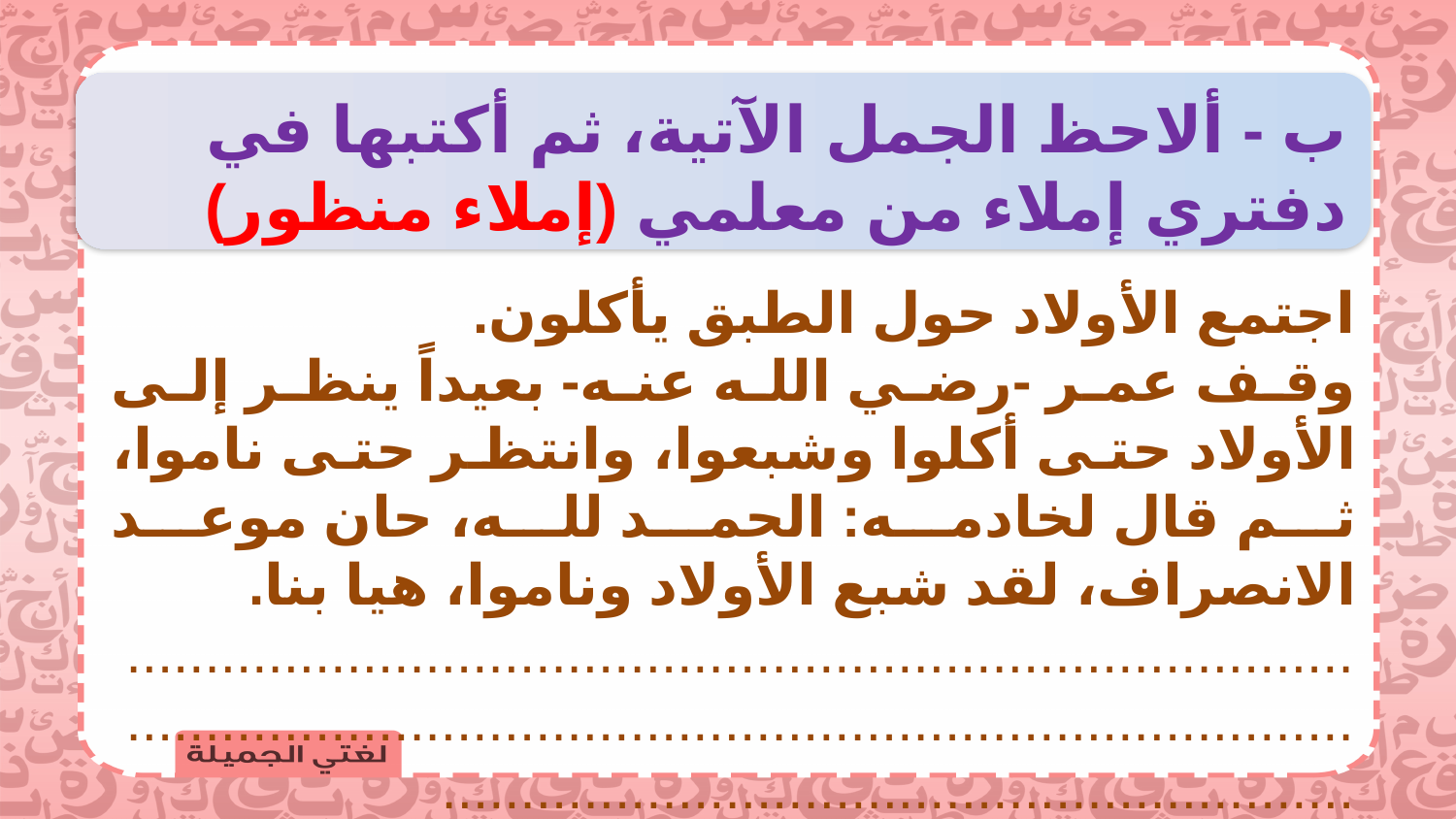

ب - ألاحظ الجمل الآتية، ثم أكتبها في دفتري إملاء من معلمي (إملاء منظور)
اجتمع الأولاد حول الطبق يأكلون.
وقف عمر -رضي الله عنه- بعيداً ينظر إلى الأولاد حتى أكلوا وشبعوا، وانتظر حتى ناموا، ثم قال لخادمه: الحمد لله، حان موعد الانصراف، لقد شبع الأولاد وناموا، هيا بنا.
......................................................................................................................................................................................................................